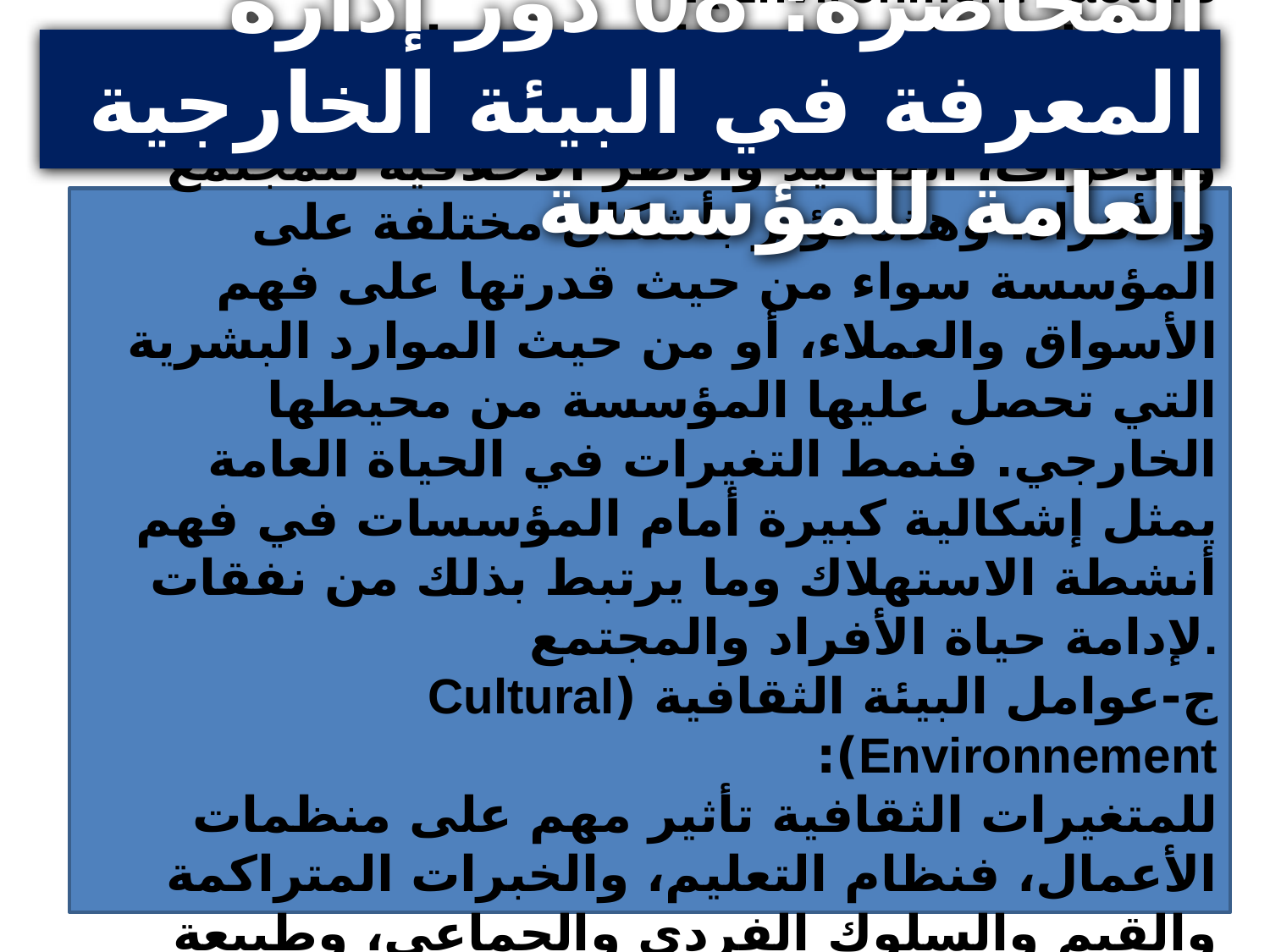

المحاضرة: 08 دور إدارة المعرفة في البيئة الخارجية العامة للمؤسسة
ب/ عوامل البيئة الاجتماعية (Social Environment Factors):
تضم البيئة الاجتماعية العديد من المتغيرات والتي ترتبط بالقيم الاجتماعية السائدة، والأعراف، التقاليد والأطر الأخلاقية للمجتمع والأفراد، وهذه تؤثر بأشكال مختلفة على المؤسسة سواء من حيث قدرتها على فهم الأسواق والعملاء، أو من حيث الموارد البشرية التي تحصل عليها المؤسسة من محيطها الخارجي. فنمط التغيرات في الحياة العامة يمثل إشكالية كبيرة أمام المؤسسات في فهم أنشطة الاستهلاك وما يرتبط بذلك من نفقات لإدامة حياة الأفراد والمجتمع.
ج-عوامل البيئة الثقافية (Cultural Environnement):
للمتغيرات الثقافية تأثير مهم على منظمات الأعمال، فنظام التعليم، والخبرات المتراكمة والقيم والسلوك الفردي والجماعي، وطبيعة المجتمعات واستعدادها للتغيير، والنظرة الفردية والجماعية للماضي والحاضر والمستقبل، والأساطير والخبرات كلها تؤثر على منظمات